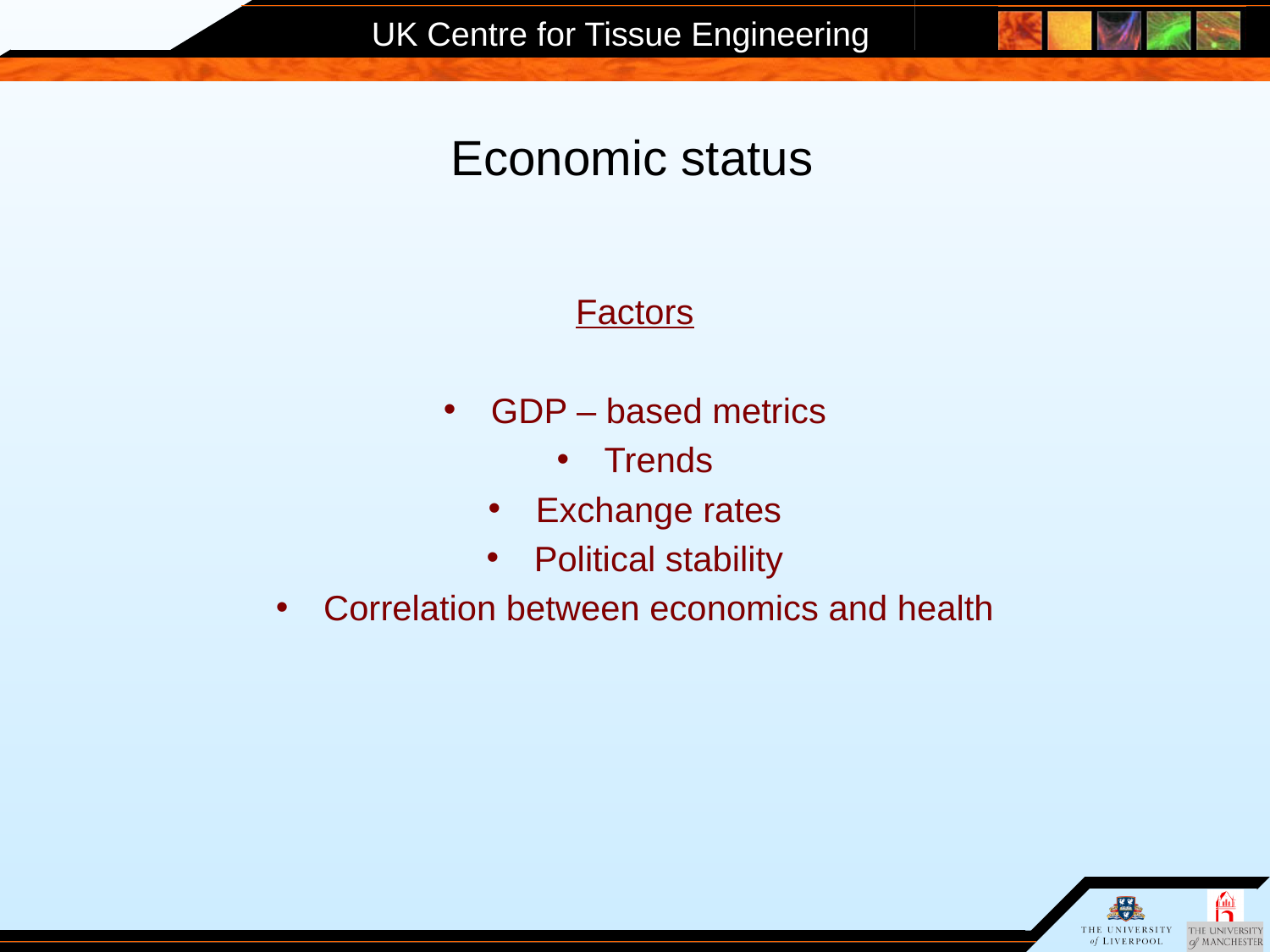

# Economic status

Factors

GDP – based metrics
Trends
Exchange rates
Political stability
Correlation between economics and health